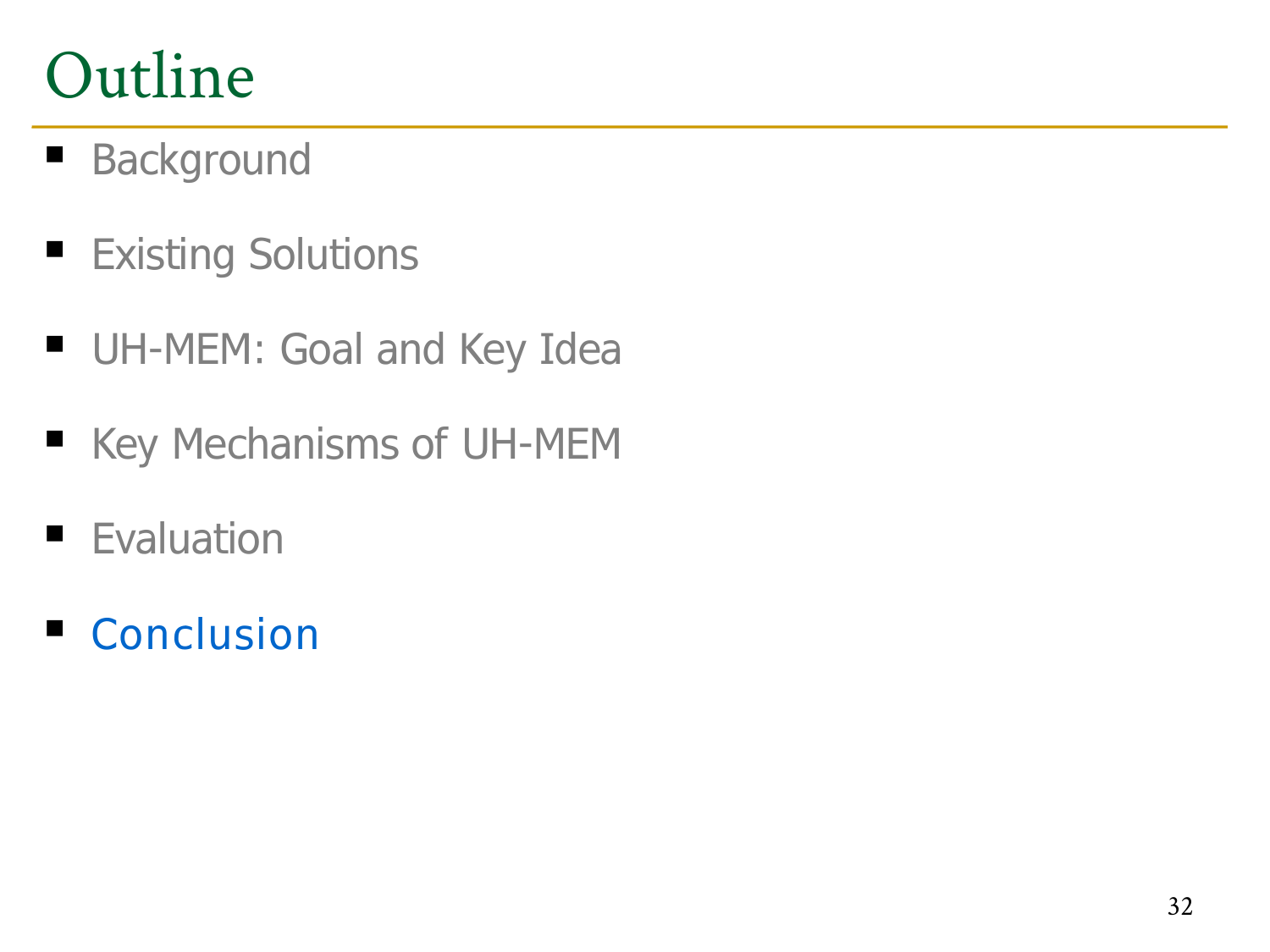

# Outline
Background
Existing Solutions
UH-MEM: Goal and Key Idea
Key Mechanisms of UH-MEM
Evaluation
Conclusion
32